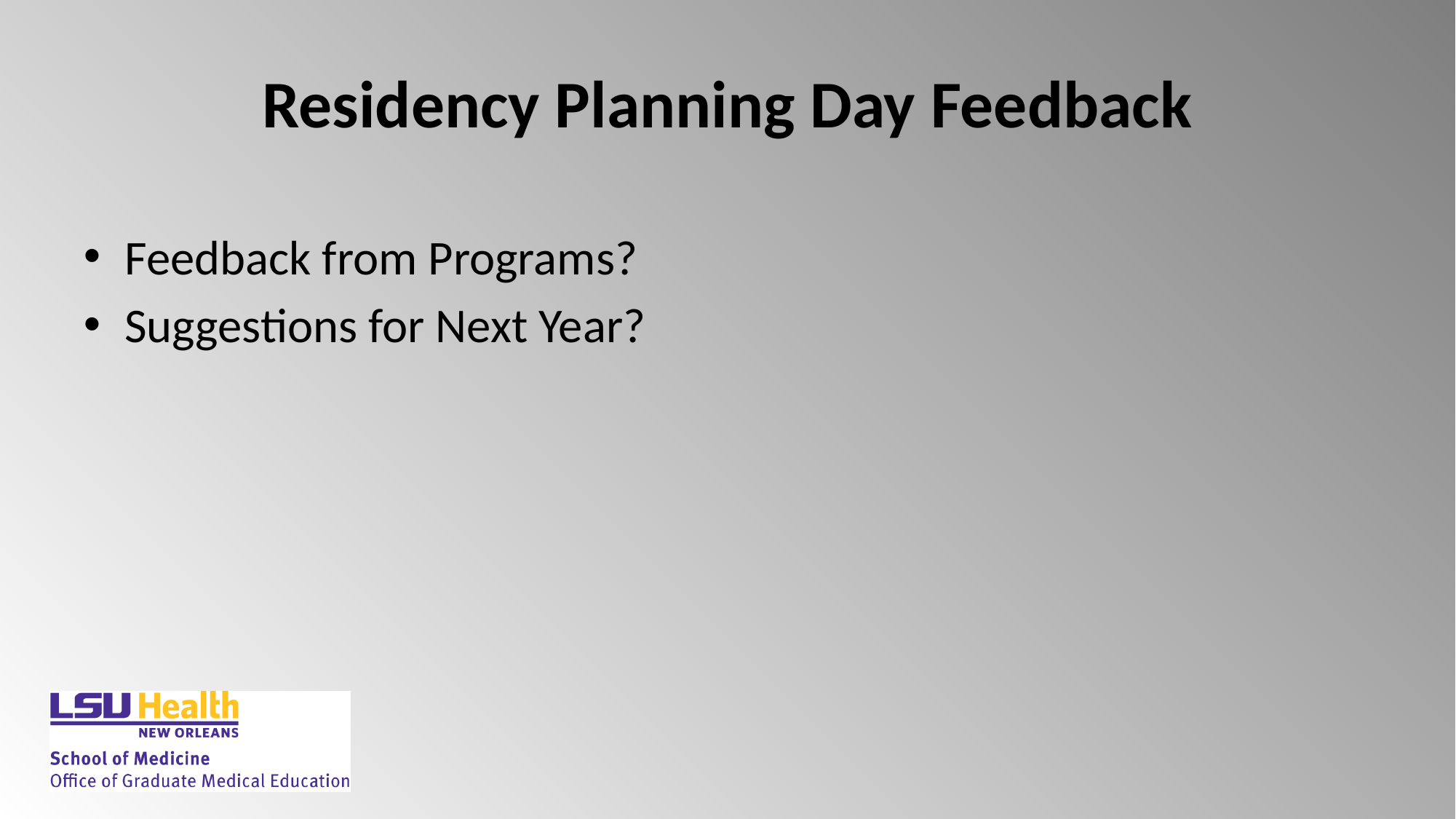

# Residency Planning Day Feedback

Feedback from Programs?
Suggestions for Next Year?